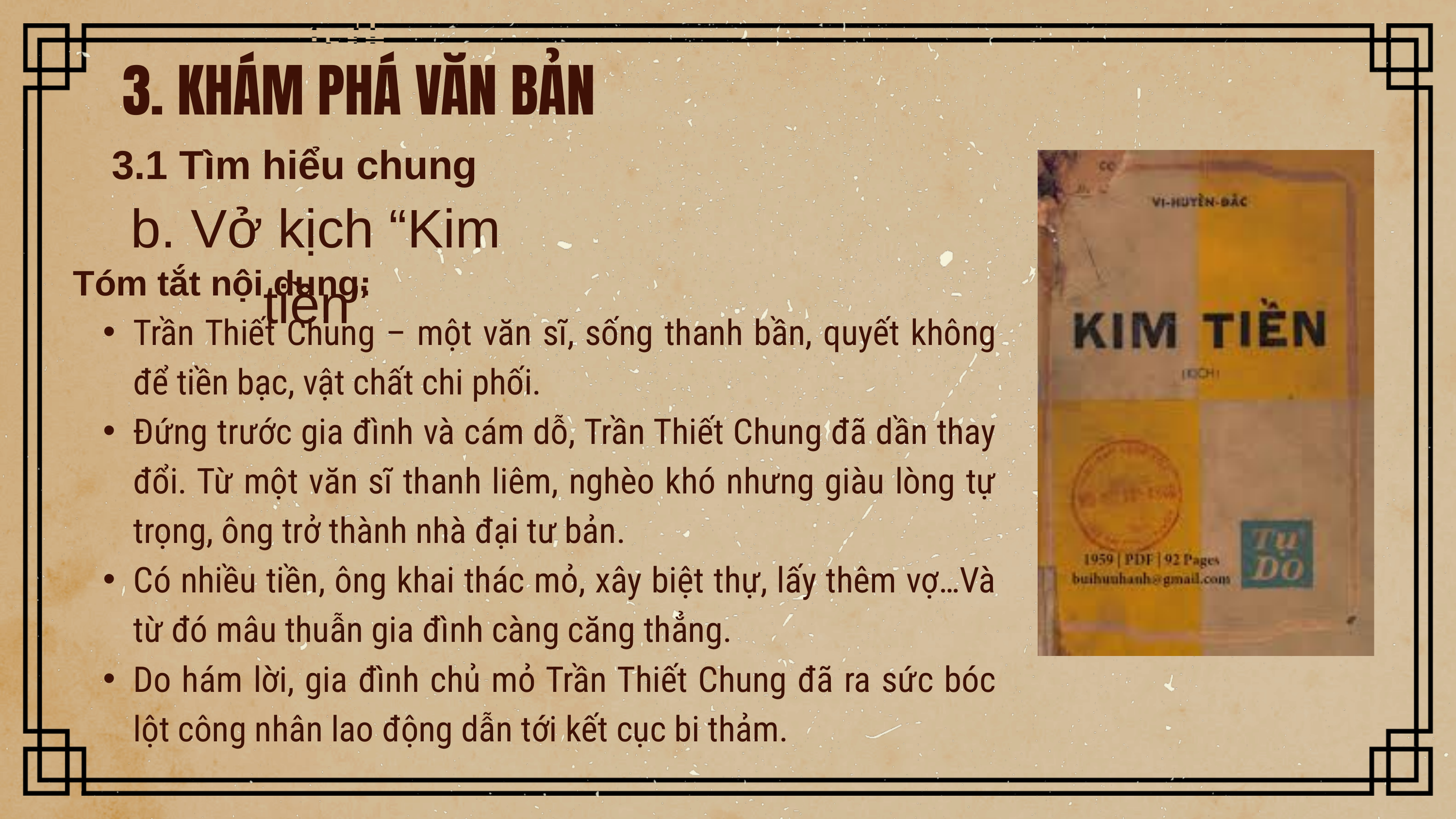

3. KHÁM PHÁ VĂN BẢN
3.1 Tìm hiểu chung

b. Vở kịch “Kim tiền”
Tóm tắt nội dung:
Trần Thiết Chung – một văn sĩ, sống thanh bần, quyết không để tiền bạc, vật chất chi phối.
Đứng trước gia đình và cám dỗ, Trần Thiết Chung đã dần thay đổi. Từ một văn sĩ thanh liêm, nghèo khó nhưng giàu lòng tự trọng, ông trở thành nhà đại tư bản.
Có nhiều tiền, ông khai thác mỏ, xây biệt thự, lấy thêm vợ…Và từ đó mâu thuẫn gia đình càng căng thẳng.
Do hám lời, gia đình chủ mỏ Trần Thiết Chung đã ra sức bóc lột công nhân lao động dẫn tới kết cục bi thảm.